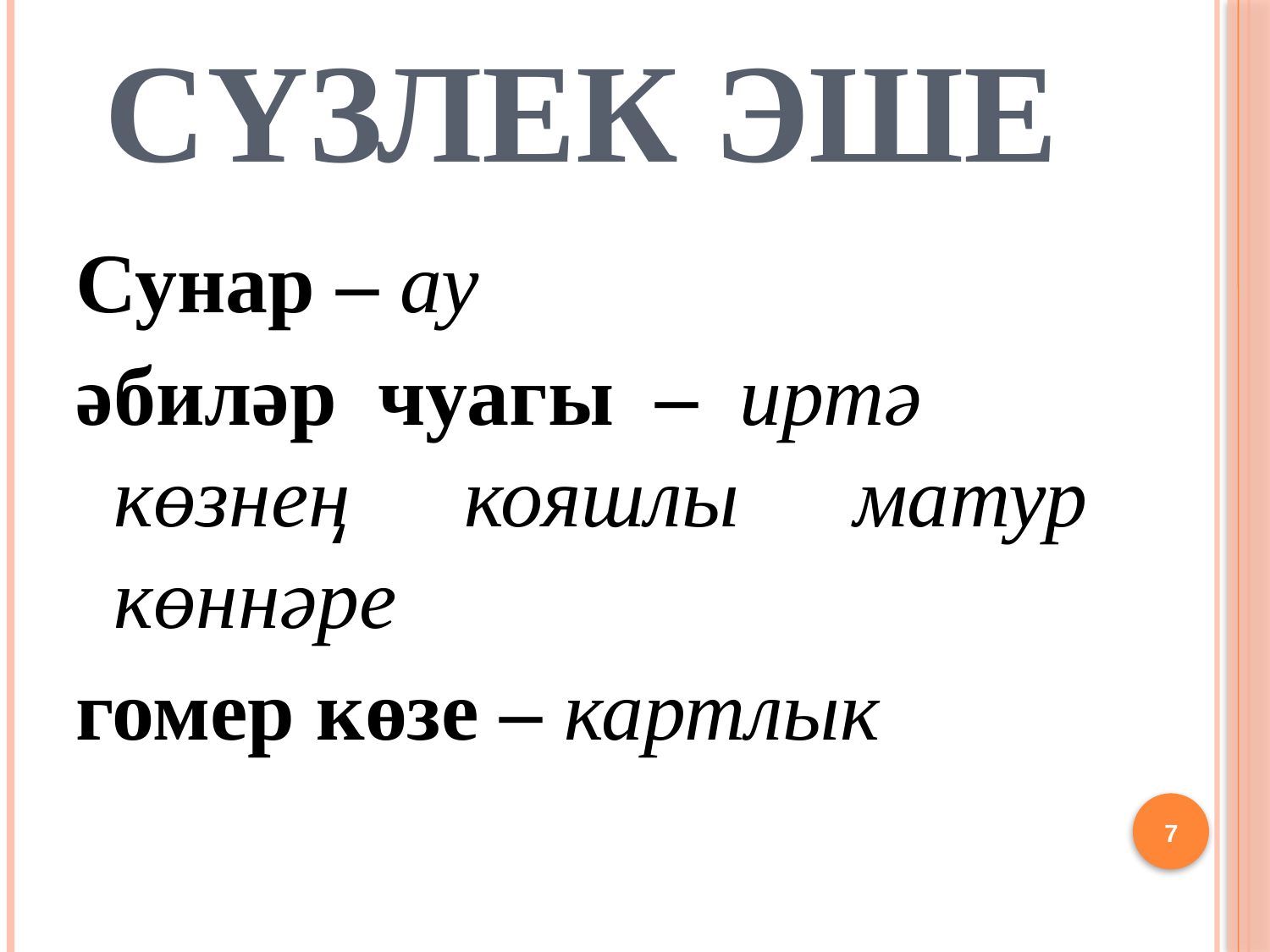

# Сүзлек эше
Сунар – ау
әбиләр чуагы – иртә     көзнең кояшлы матур көннәре
гомер көзе – картлык

7